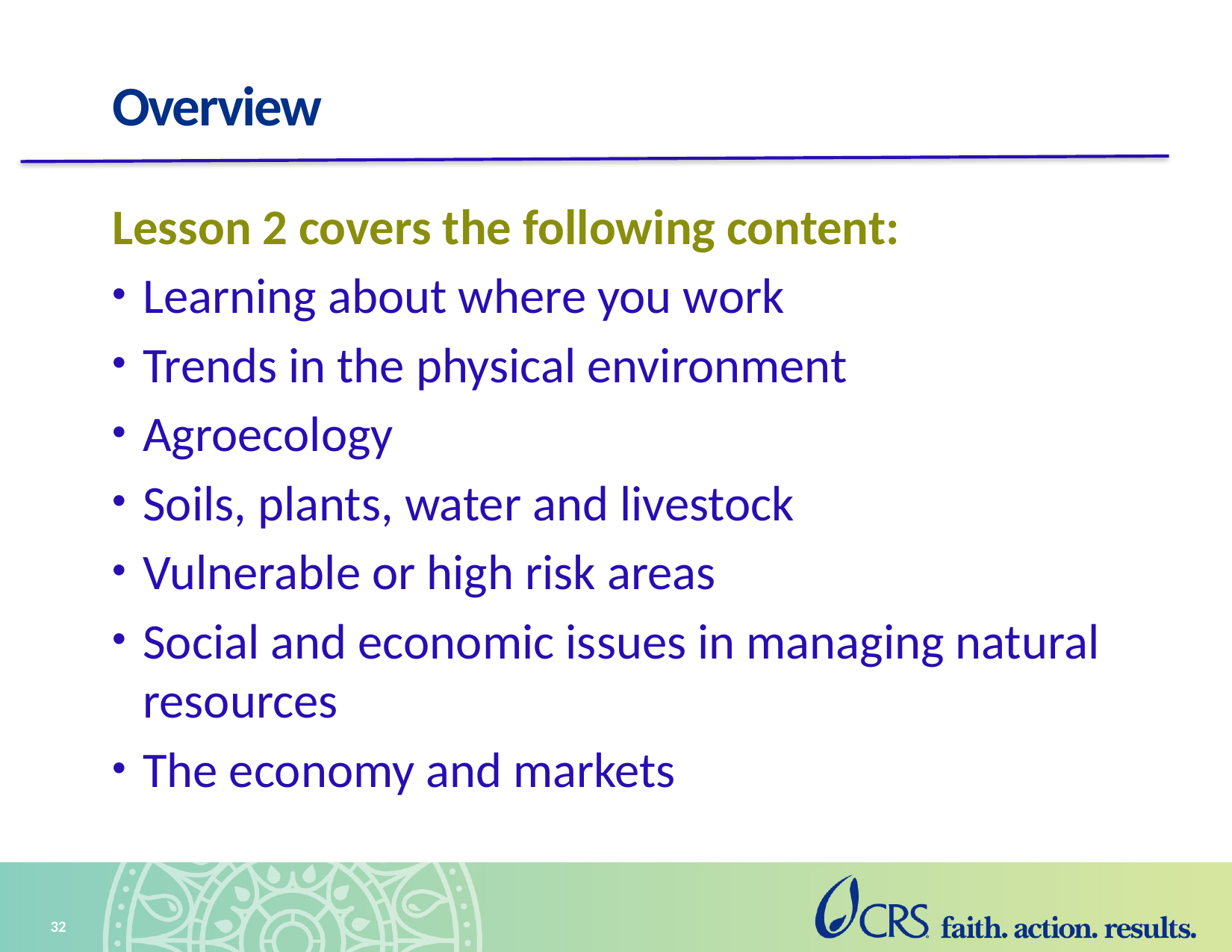

# Overview
Lesson 2 covers the following content:
Learning about where you work
Trends in the physical environment
Agroecology
Soils, plants, water and livestock
Vulnerable or high risk areas
Social and economic issues in managing natural resources
The economy and markets

32